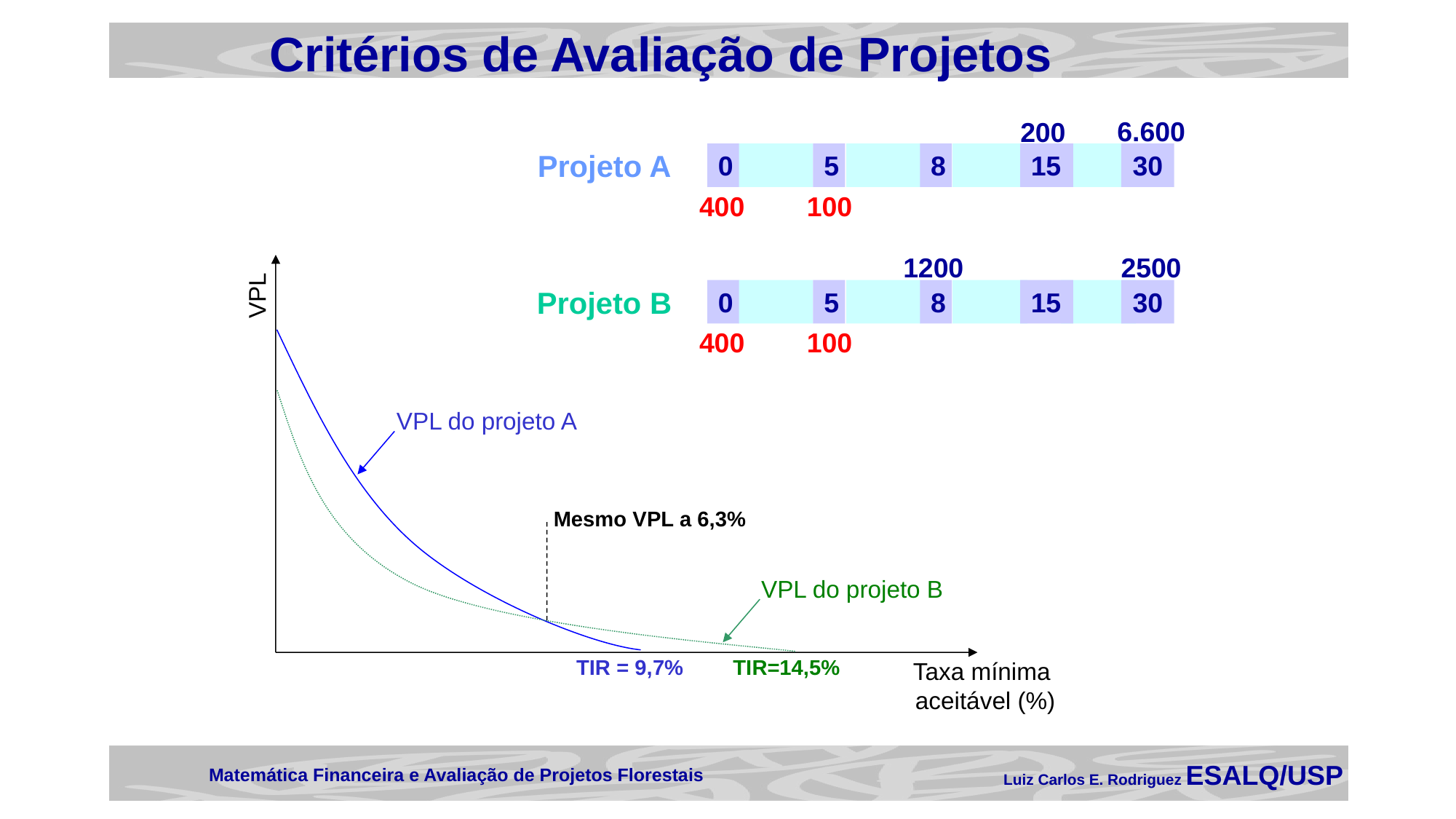

Critérios de Avaliação de Projetos
6.600
200
Projeto A
0

5

8

15

30
400
100

2500

1200
Projeto B
0

5

8

15

30
400
100

VPL

VPL do projeto A

VPL do projeto B

TIR = 9,7%
TIR=14,5%
Taxa mínima
aceitável (%)

Mesmo VPL a 6,3%